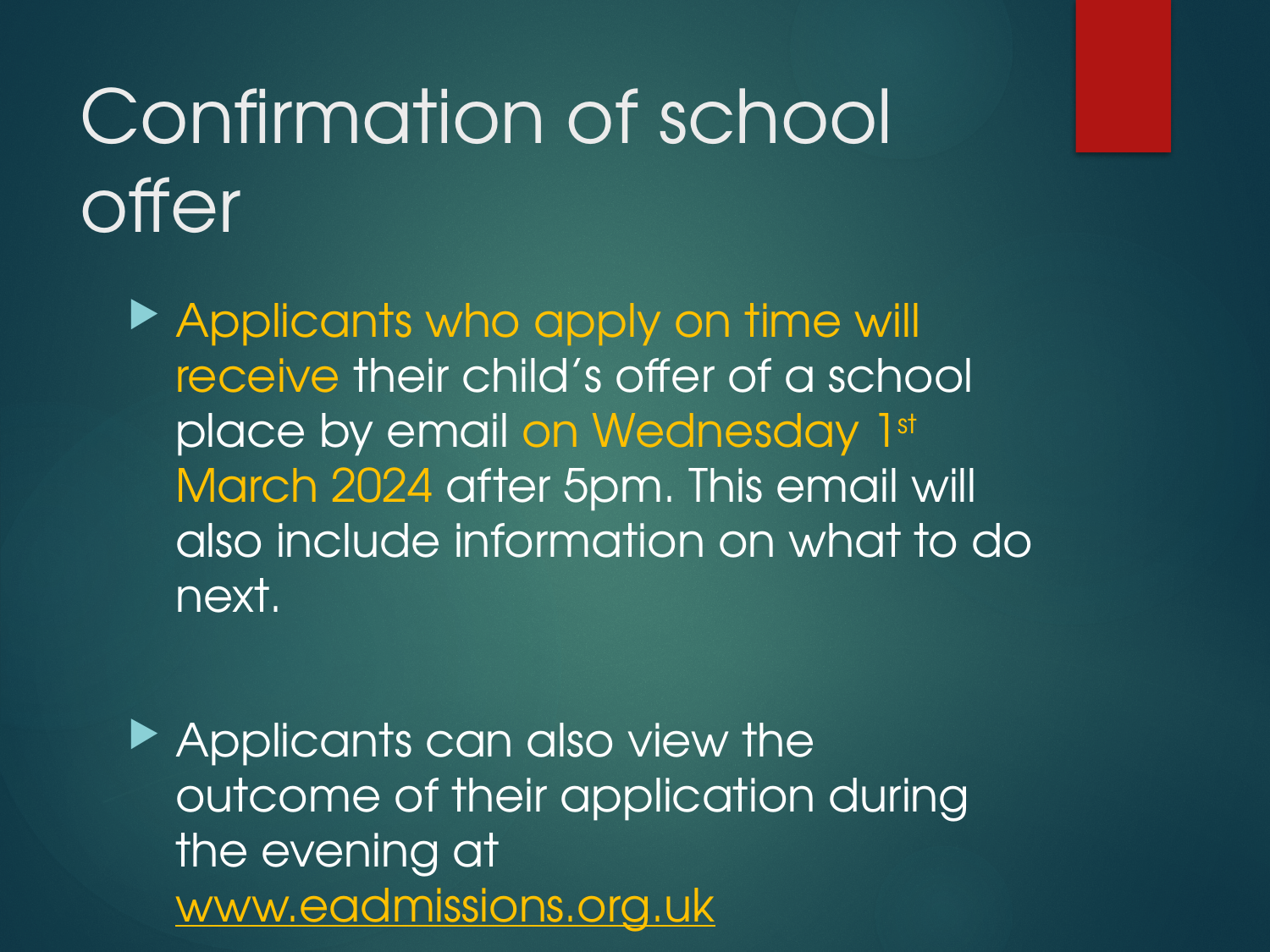

# Confirmation of school offer
Applicants who apply on time will receive their child’s offer of a school place by email on Wednesday 1st March 2024 after 5pm. This email will also include information on what to do next.

Applicants can also view the outcome of their application during the evening at www.eadmissions.org.uk